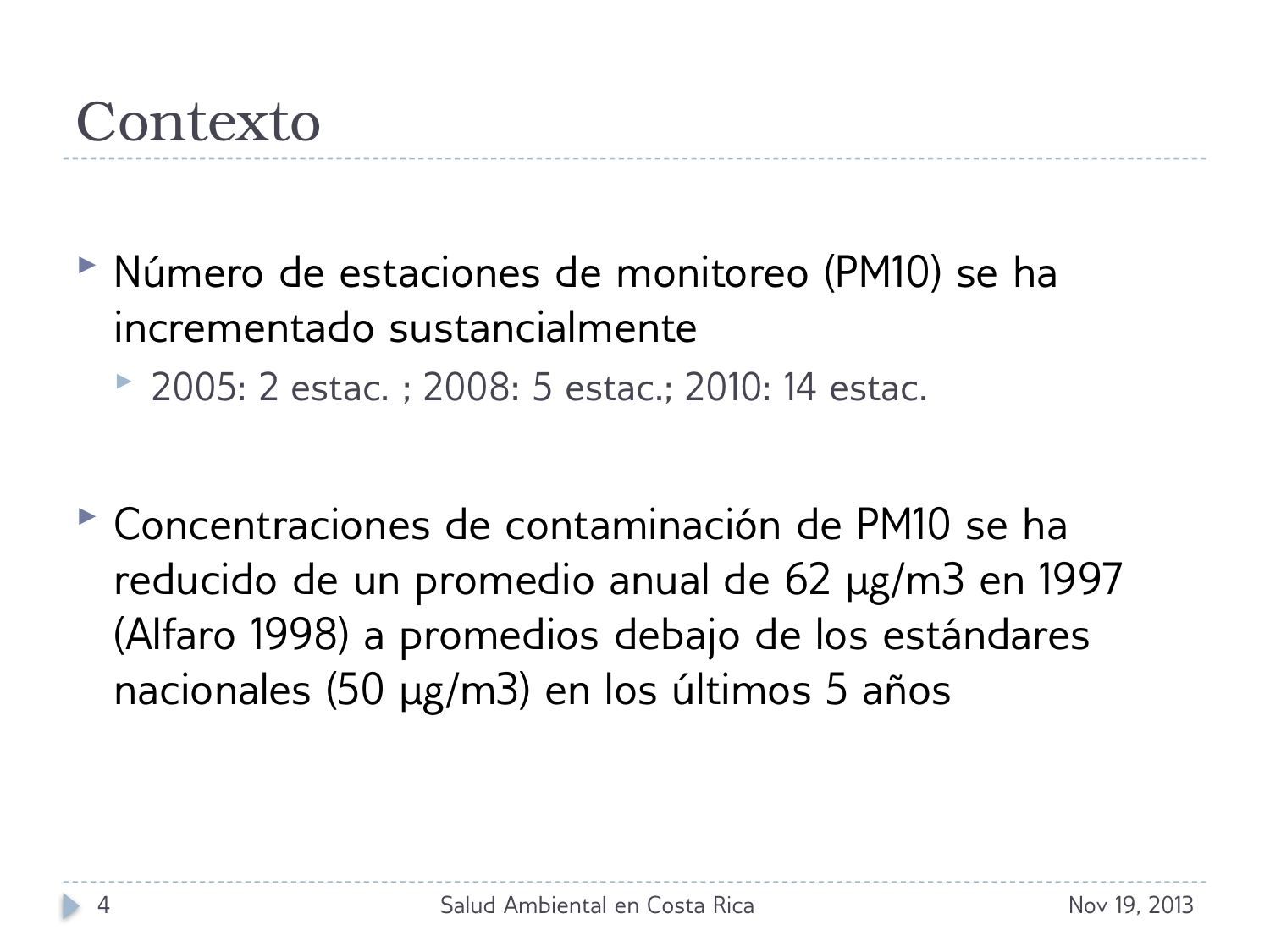

# Contexto

Número de estaciones de monitoreo (PM10) se ha incrementado sustancialmente
2005: 2 estac. ; 2008: 5 estac.; 2010: 14 estac.

Concentraciones de contaminación de PM10 se ha reducido de un promedio anual de 62 µg/m3 en 1997 (Alfaro 1998) a promedios debajo de los estándares nacionales (50 µg/m3) en los últimos 5 años
4
Salud Ambiental en Costa Rica
Nov 19, 2013